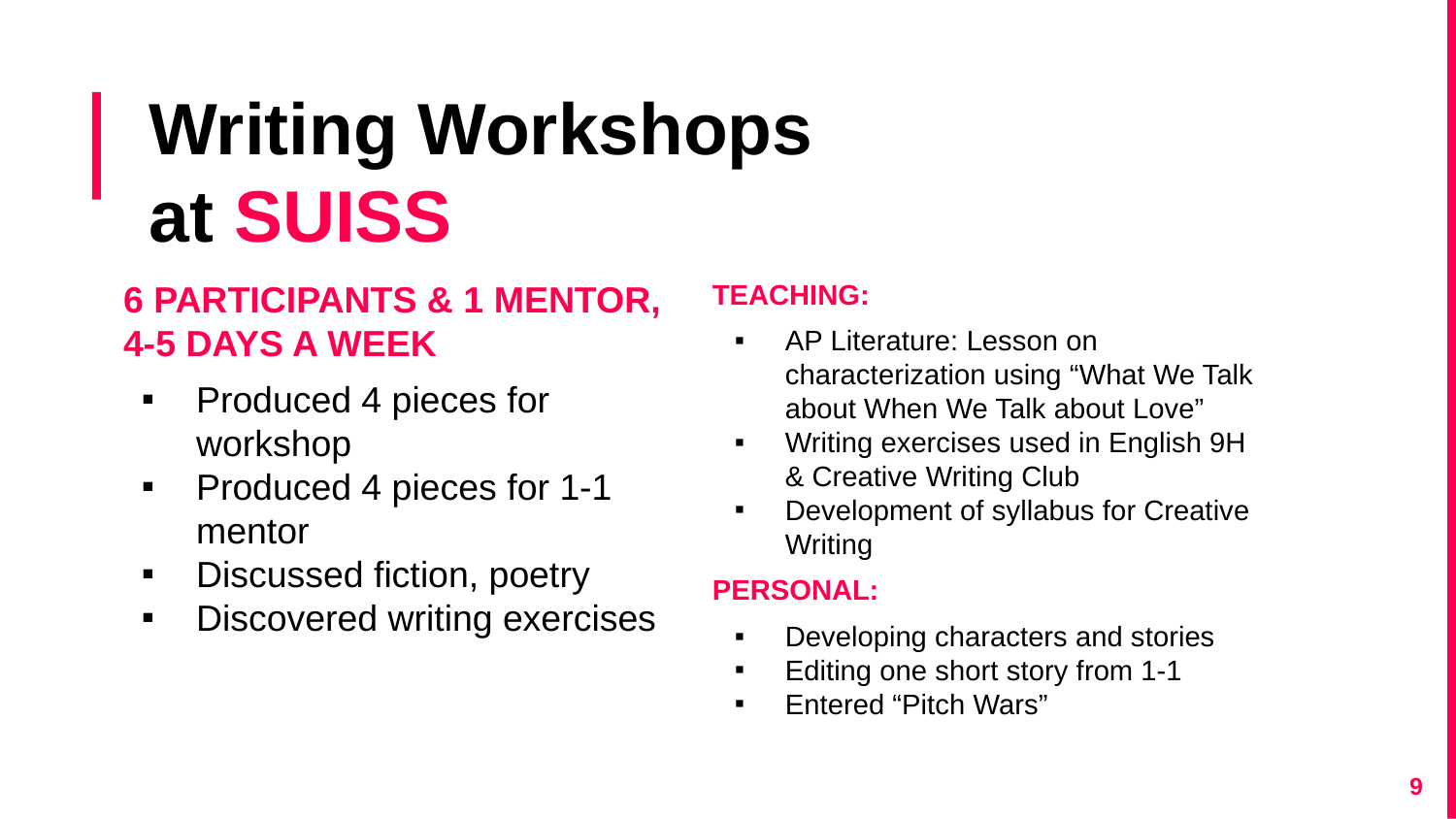

# Writing Workshops at SUISS
6 PARTICIPANTS & 1 MENTOR, 4-5 DAYS A WEEK
Produced 4 pieces for workshop
Produced 4 pieces for 1-1 mentor
Discussed fiction, poetry
Discovered writing exercises
TEACHING:
AP Literature: Lesson on characterization using “What We Talk about When We Talk about Love”
Writing exercises used in English 9H & Creative Writing Club
Development of syllabus for Creative Writing
PERSONAL:
Developing characters and stories
Editing one short story from 1-1
Entered “Pitch Wars”
9